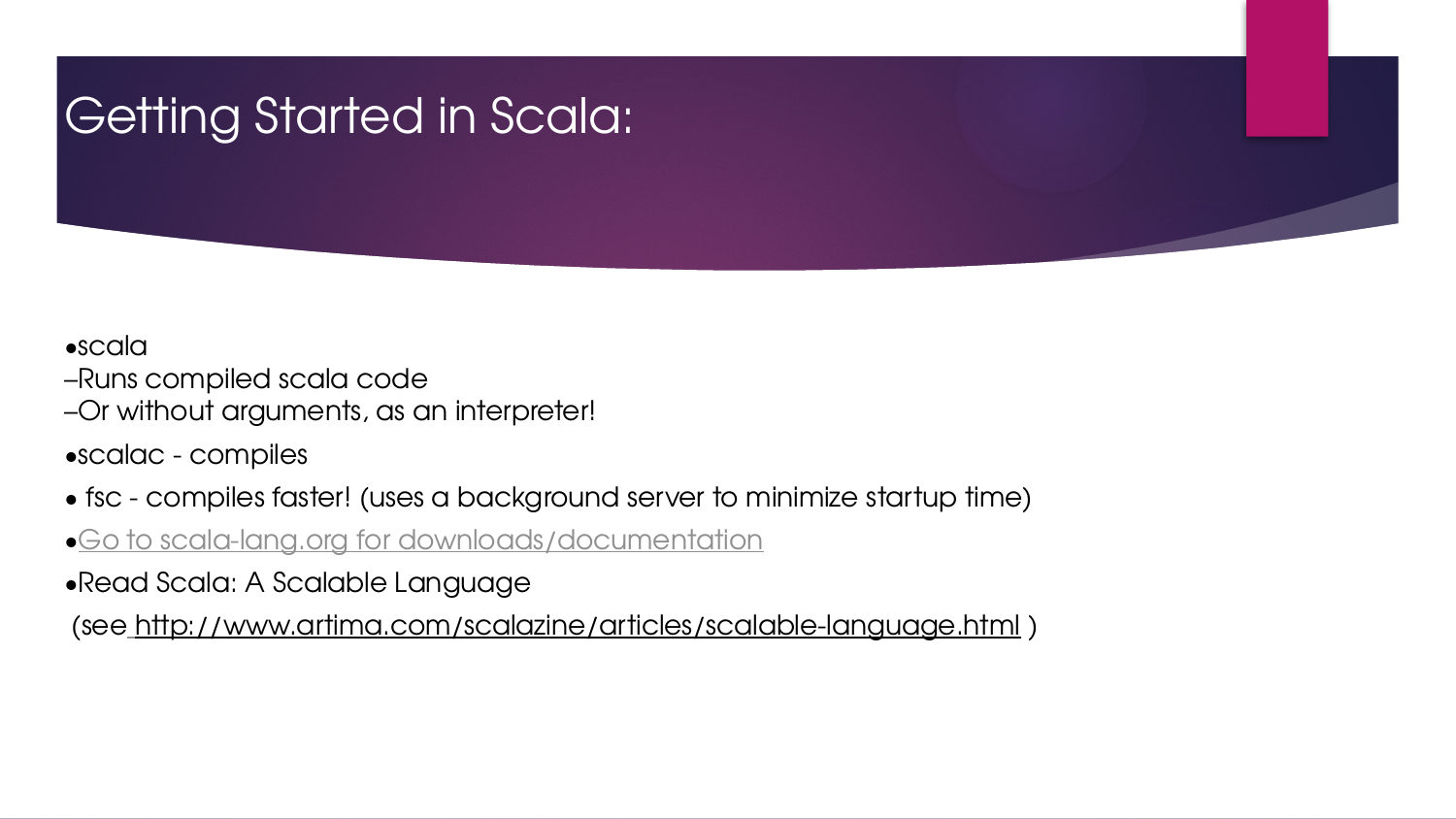

# Getting Started in Scala:
•scala
–Runs compiled scala code
–Or without arguments, as an interpreter!
•scalac - compiles
• fsc - compiles faster! (uses a background server to minimize startup time)
•Go to scala-lang.org for downloads/documentation
•Read Scala: A Scalable Language
 (see http://www.artima.com/scalazine/articles/scalable-language.html )